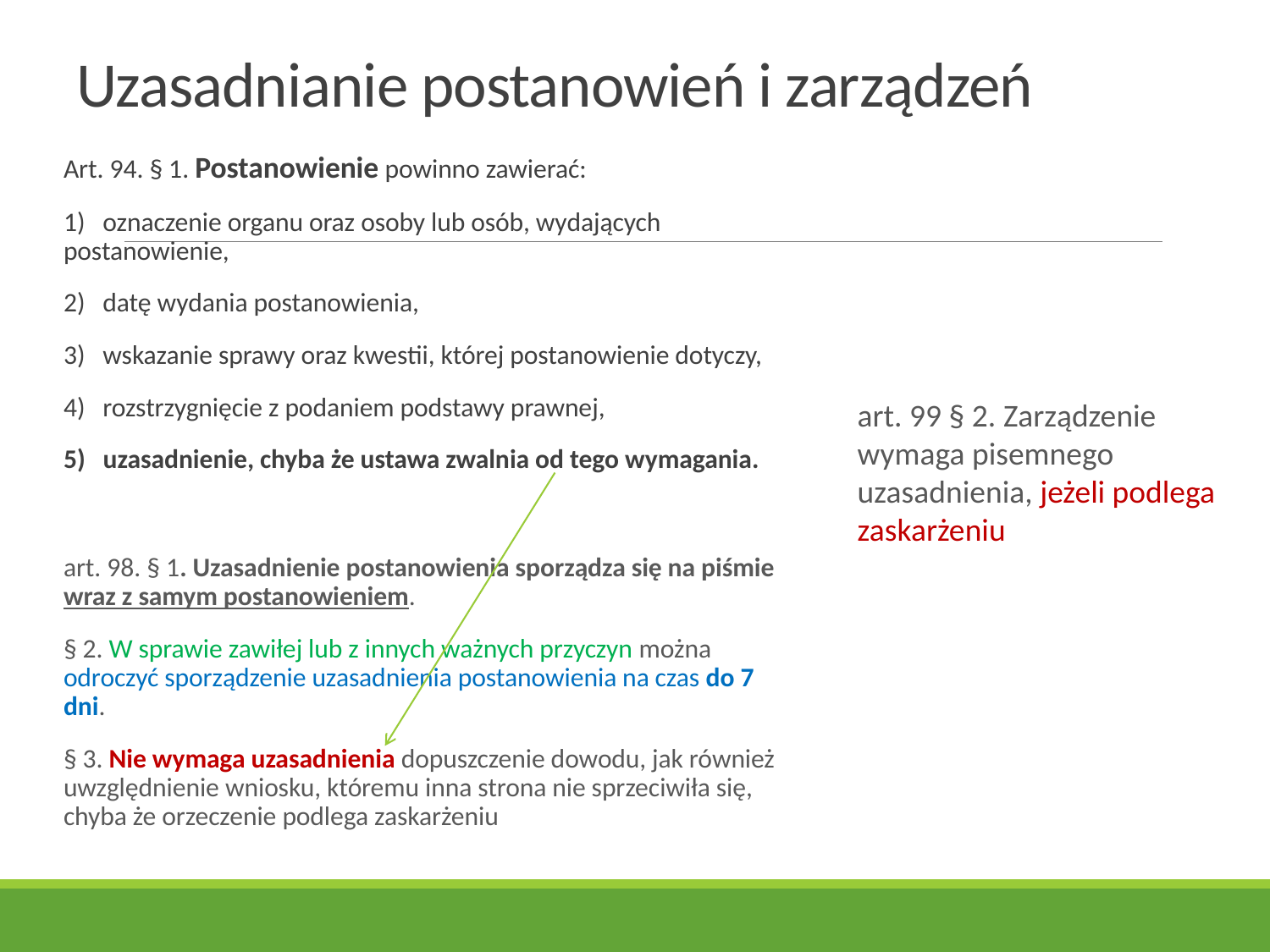

# Uzasadnianie postanowień i zarządzeń
Art. 94. § 1. Postanowienie powinno zawierać:
1)   oznaczenie organu oraz osoby lub osób, wydających postanowienie,
2)   datę wydania postanowienia,
3)   wskazanie sprawy oraz kwestii, której postanowienie dotyczy,
4)   rozstrzygnięcie z podaniem podstawy prawnej,
5)   uzasadnienie, chyba że ustawa zwalnia od tego wymagania.

art. 98. § 1. Uzasadnienie postanowienia sporządza się na piśmie wraz z samym postanowieniem.
§ 2. W sprawie zawiłej lub z innych ważnych przyczyn można odroczyć sporządzenie uzasadnienia postanowienia na czas do 7 dni.
§ 3. Nie wymaga uzasadnienia dopuszczenie dowodu, jak również uwzględnienie wniosku, któremu inna strona nie sprzeciwiła się, chyba że orzeczenie podlega zaskarżeniu
art. 99 § 2. Zarządzenie wymaga pisemnego uzasadnienia, jeżeli podlega zaskarżeniu